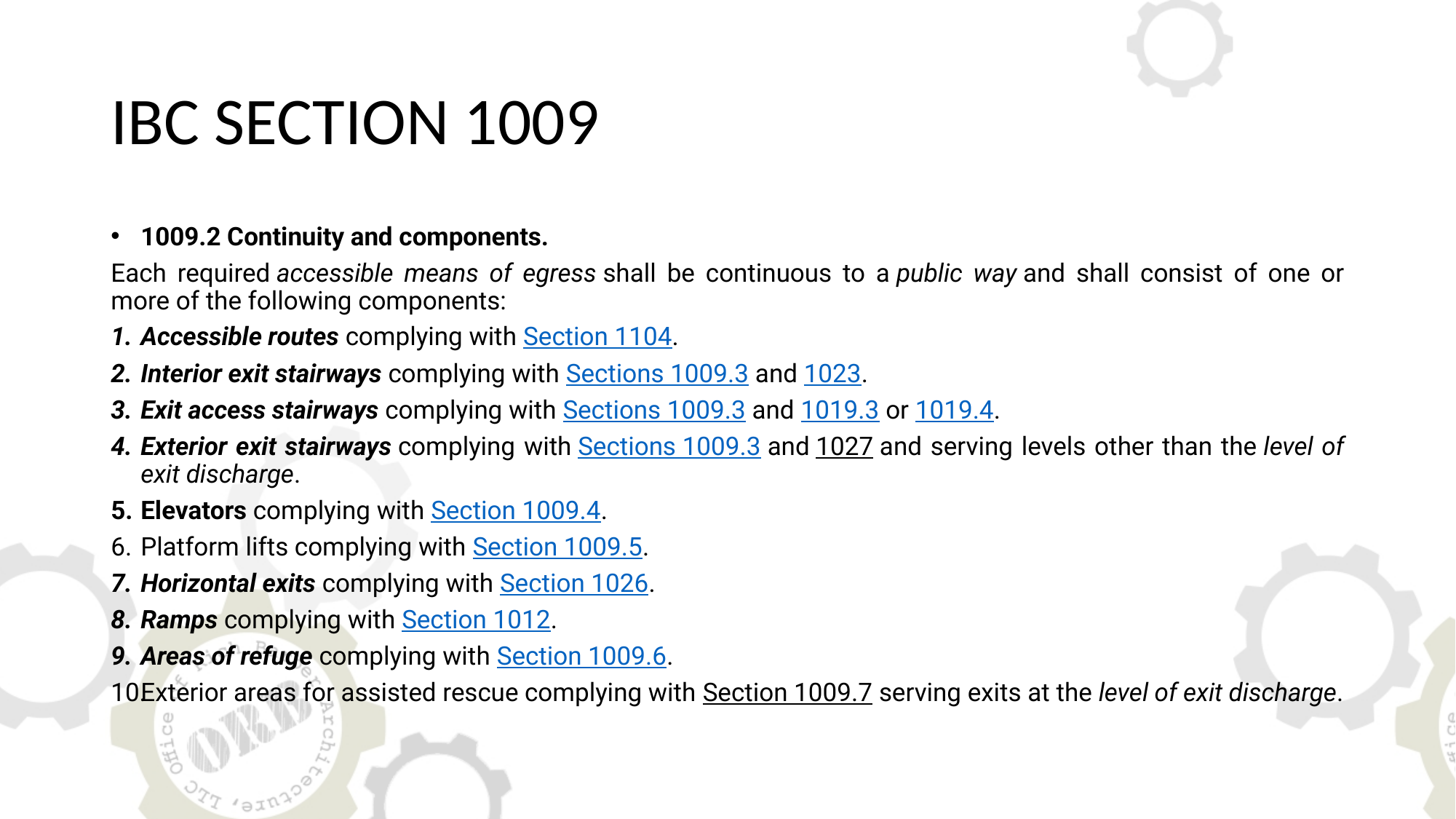

# IBC SECTION 1009
1009.2 Continuity and components.
Each required accessible means of egress shall be continuous to a public way and shall consist of one or more of the following components:
Accessible routes complying with Section 1104.
Interior exit stairways complying with Sections 1009.3 and 1023.
Exit access stairways complying with Sections 1009.3 and 1019.3 or 1019.4.
Exterior exit stairways complying with Sections 1009.3 and 1027 and serving levels other than the level of exit discharge.
Elevators complying with Section 1009.4.
Platform lifts complying with Section 1009.5.
Horizontal exits complying with Section 1026.
Ramps complying with Section 1012.
Areas of refuge complying with Section 1009.6.
Exterior areas for assisted rescue complying with Section 1009.7 serving exits at the level of exit discharge.